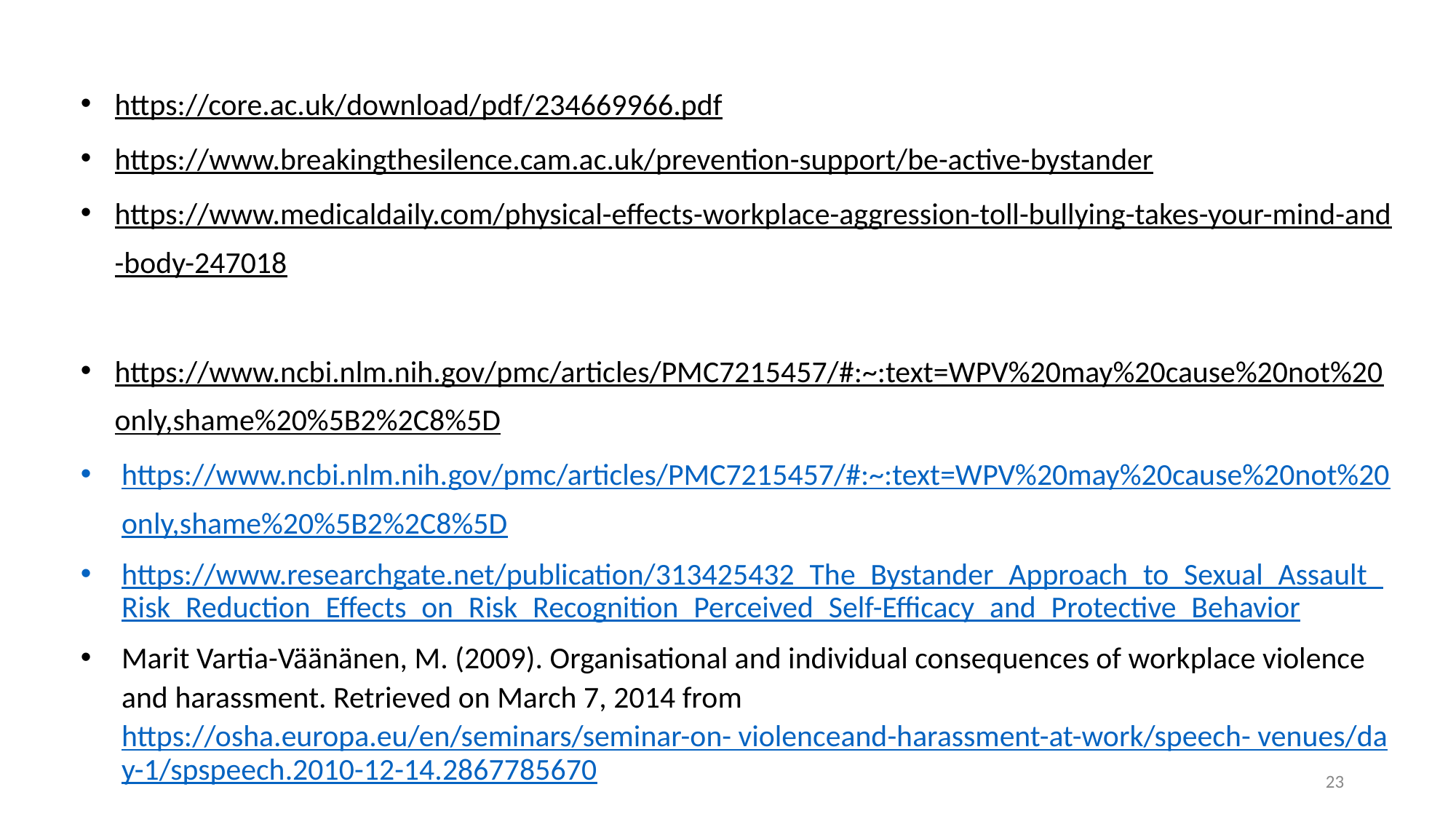

https://core.ac.uk/download/pdf/234669966.pdf
https://www.breakingthesilence.cam.ac.uk/prevention-support/be-active-bystander
https://www.medicaldaily.com/physical-effects-workplace-aggression-toll-bullying-takes-your-mind-and-body-247018
https://www.ncbi.nlm.nih.gov/pmc/articles/PMC7215457/#:~:text=WPV%20may%20cause%20not%20only,shame%20%5B2%2C8%5D
https://www.ncbi.nlm.nih.gov/pmc/articles/PMC7215457/#:~:text=WPV%20may%20cause%20not%20only,shame%20%5B2%2C8%5D
https://www.researchgate.net/publication/313425432_The_Bystander_Approach_to_Sexual_Assault_Risk_Reduction_Effects_on_Risk_Recognition_Perceived_Self-Efficacy_and_Protective_Behavior
Marit Vartia-Väänänen, M. (2009). Organisational and individual consequences of workplace violence and harassment. Retrieved on March 7, 2014 from https://osha.europa.eu/en/seminars/seminar-on- violenceand-harassment-at-work/speech- venues/day-1/spspeech.2010-12-14.2867785670

23